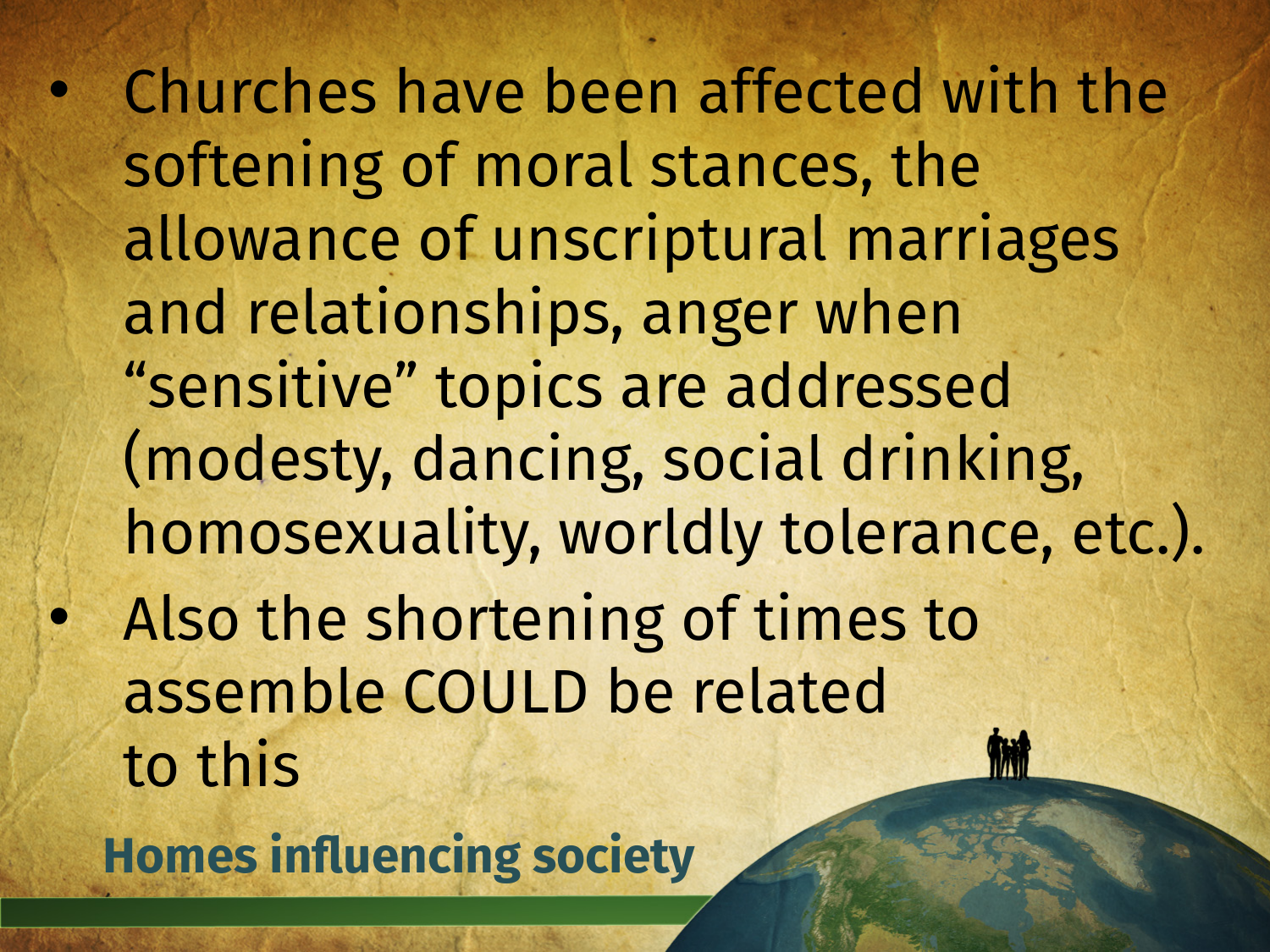

Churches have been affected with the softening of moral stances, the allowance of unscriptural marriages and relationships, anger when “sensitive” topics are addressed (modesty, dancing, social drinking, homosexuality, worldly tolerance, etc.).
Also the shortening of times to assemble COULD be related
to this

# Homes influencing society